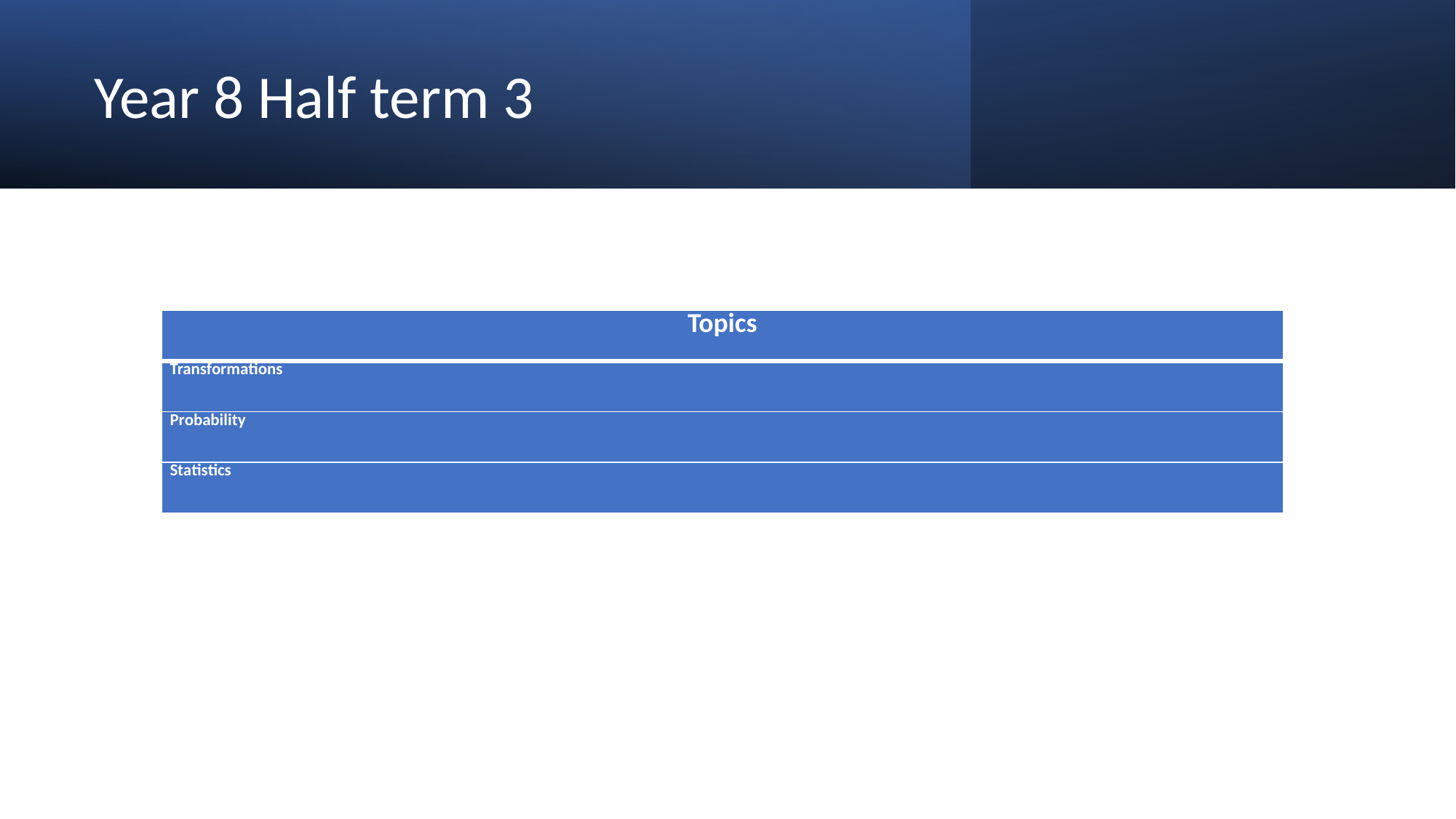

# Year 8 Half term 3

| Topics |
| --- |
| Transformations |
| Probability |
| Statistics |